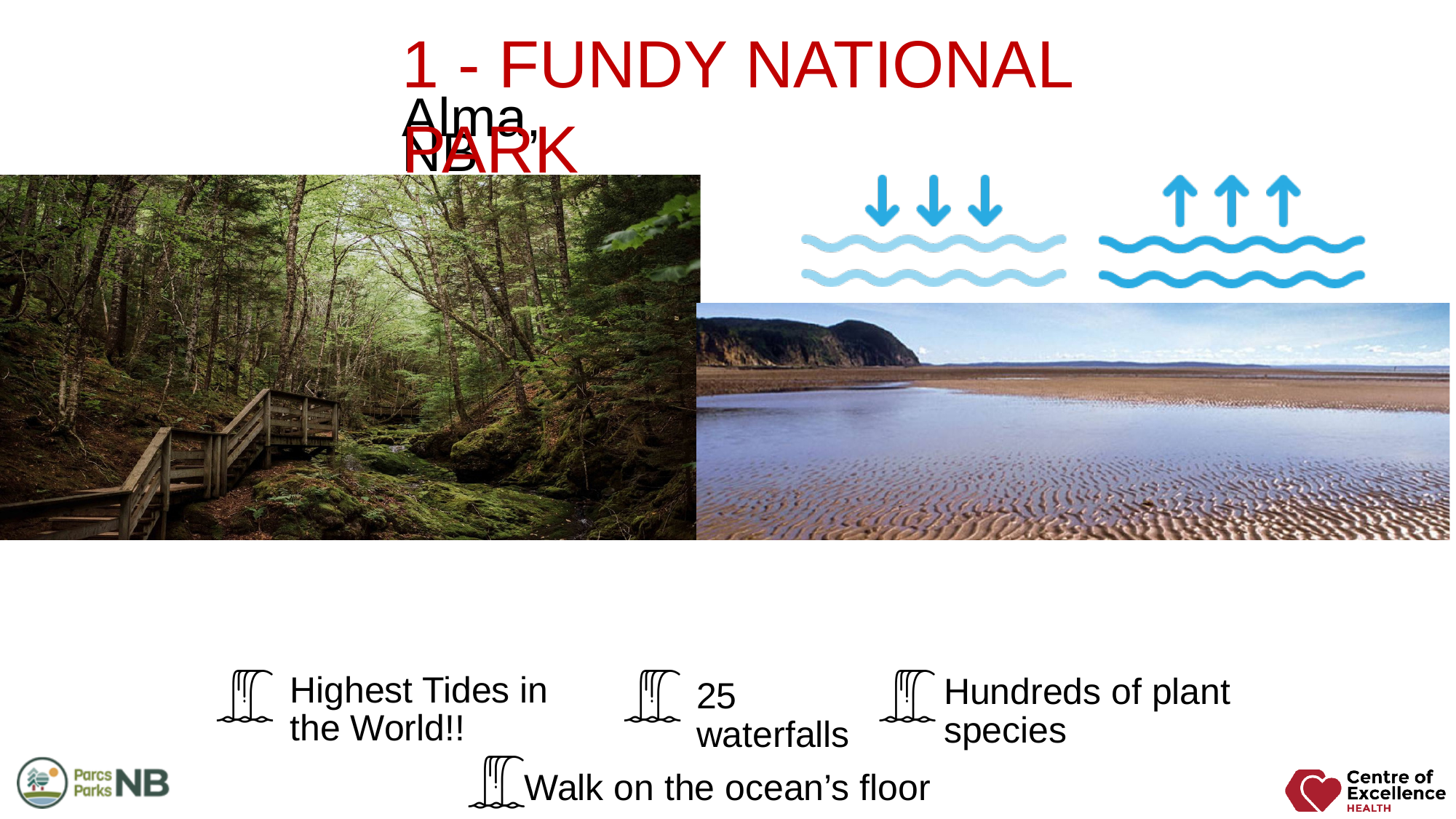

1 - FUNDY NATIONAL PARK

Alma, NB

Highest Tides in the World!!
Hundreds of plant species
25 waterfalls

Walk on the ocean’s floor